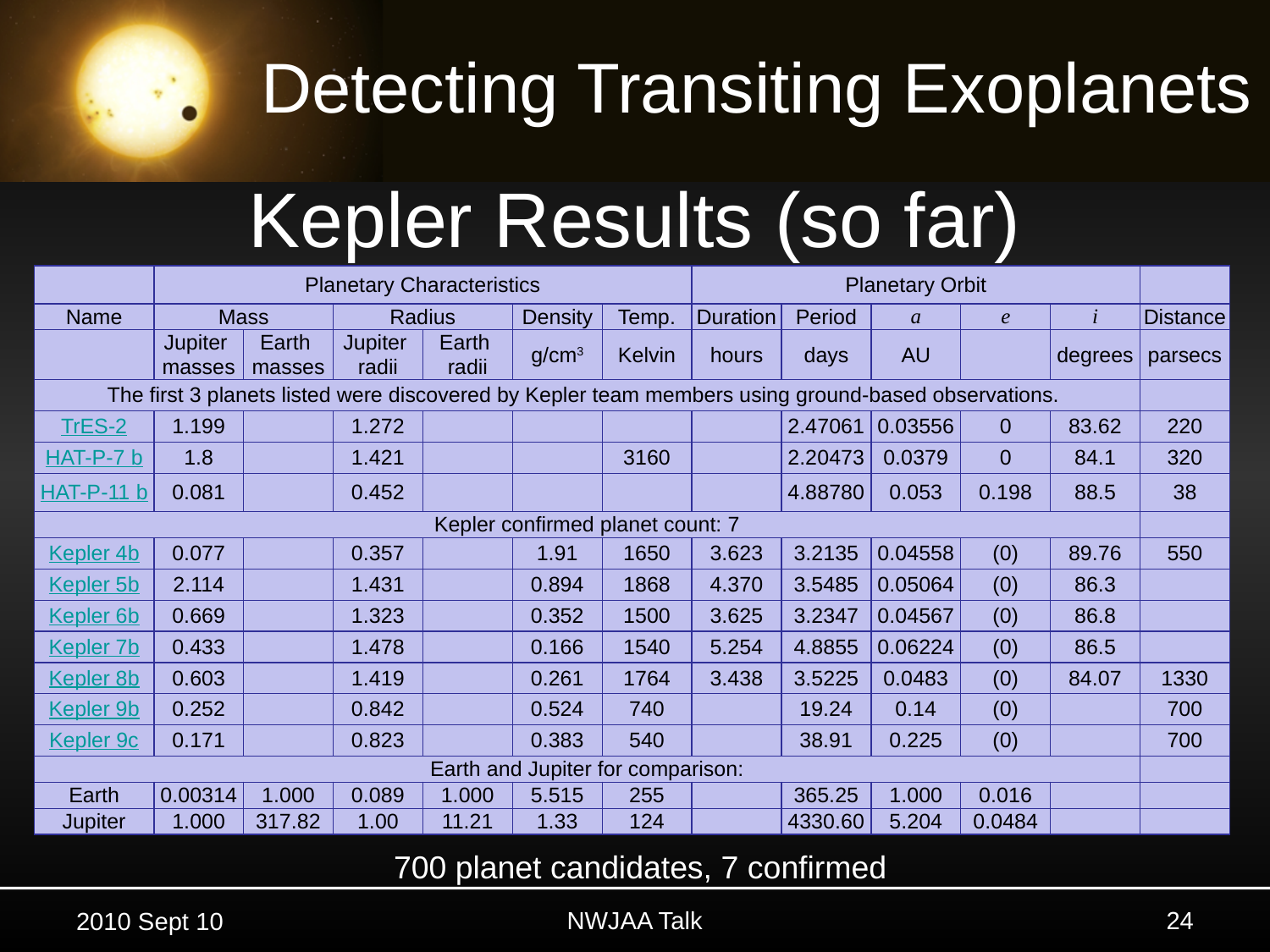

# Kepler Results (so far)
|  | Planetary Characteristics |  |  |  |  |  | Planetary Orbit |  |  |  |  |  |
| --- | --- | --- | --- | --- | --- | --- | --- | --- | --- | --- | --- | --- |
| Name | Mass |  | Radius |  | Density | Temp. | Duration | Period | a | e | i | Distance |
|  | Jupiter masses | Earth masses | Jupiter radii | Earth radii | g/cm3 | Kelvin | hours | days | AU |  | degrees | parsecs |
| The first 3 planets listed were discovered by Kepler team members using ground-based observations. |  |  |  |  |  |  |  |  |  |  |  |  |
| TrES-2 | 1.199 |  | 1.272 |  |  |  |  | 2.47061 | 0.03556 | 0 | 83.62 | 220 |
| HAT-P-7 b | 1.8 |  | 1.421 |  |  | 3160 |  | 2.20473 | 0.0379 | 0 | 84.1 | 320 |
| HAT-P-11 b | 0.081 |  | 0.452 |  |  |  |  | 4.88780 | 0.053 | 0.198 | 88.5 | 38 |
| Kepler confirmed planet count: 7 |  |  |  |  |  |  |  |  |  |  |  |  |
| Kepler 4b | 0.077 |  | 0.357 |  | 1.91 | 1650 | 3.623 | 3.2135 | 0.04558 | (0) | 89.76 | 550 |
| Kepler 5b | 2.114 |  | 1.431 |  | 0.894 | 1868 | 4.370 | 3.5485 | 0.05064 | (0) | 86.3 |  |
| Kepler 6b | 0.669 |  | 1.323 |  | 0.352 | 1500 | 3.625 | 3.2347 | 0.04567 | (0) | 86.8 |  |
| Kepler 7b | 0.433 |  | 1.478 |  | 0.166 | 1540 | 5.254 | 4.8855 | 0.06224 | (0) | 86.5 |  |
| Kepler 8b | 0.603 |  | 1.419 |  | 0.261 | 1764 | 3.438 | 3.5225 | 0.0483 | (0) | 84.07 | 1330 |
| Kepler 9b | 0.252 |  | 0.842 |  | 0.524 | 740 |  | 19.24 | 0.14 | (0) |  | 700 |
| Kepler 9c | 0.171 |  | 0.823 |  | 0.383 | 540 |  | 38.91 | 0.225 | (0) |  | 700 |
| Earth and Jupiter for comparison: |  |  |  |  |  |  |  |  |  |  |  |  |
| Earth | 0.00314 | 1.000 | 0.089 | 1.000 | 5.515 | 255 |  | 365.25 | 1.000 | 0.016 |  |  |
| Jupiter | 1.000 | 317.82 | 1.00 | 11.21 | 1.33 | 124 |  | 4330.60 | 5.204 | 0.0484 |  |  |
700 planet candidates, 7 confirmed
24
NWJAA Talk
2010 Sept 10